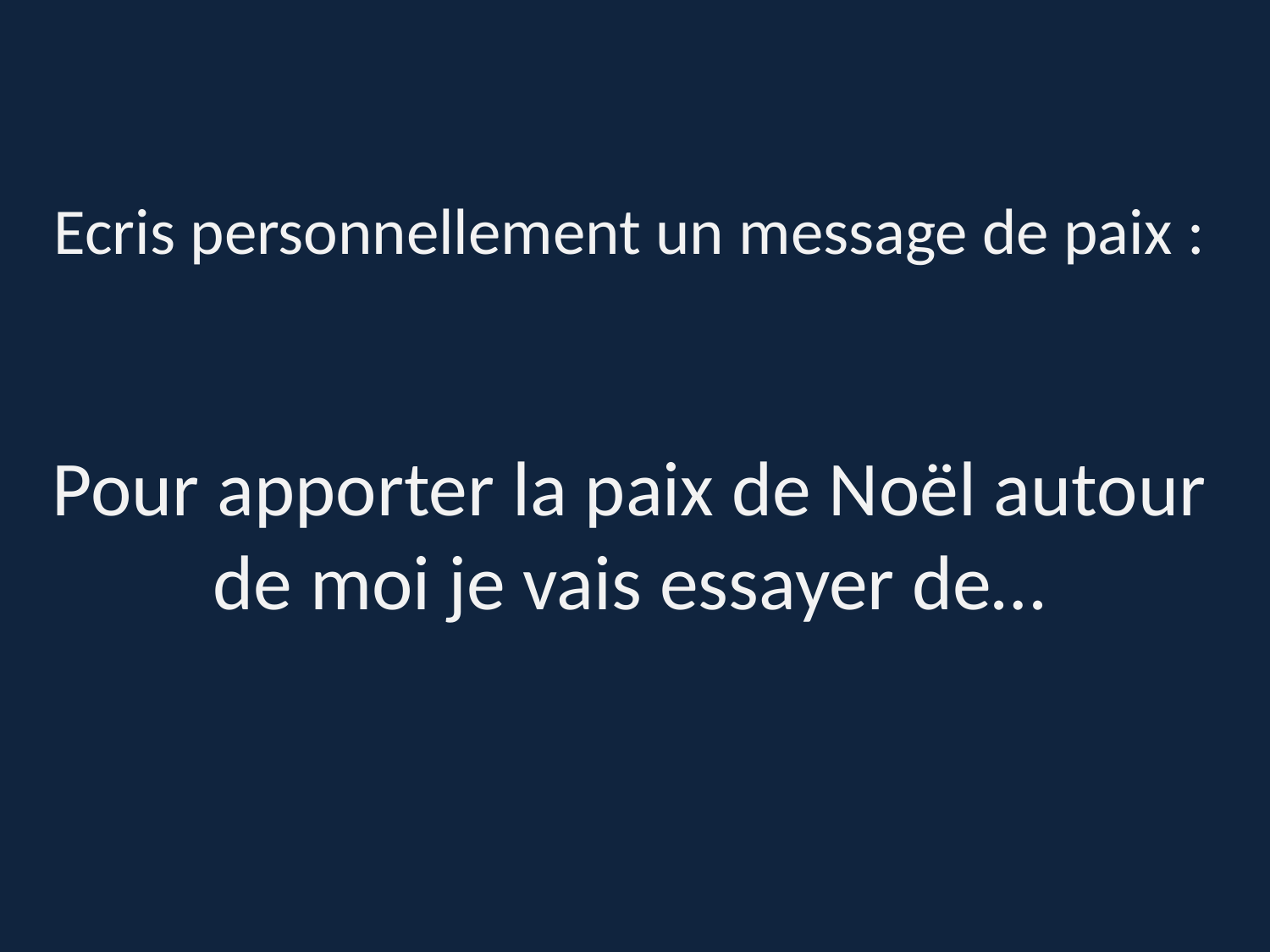

# Ecris personnellement un message de paix : Pour apporter la paix de Noël autour de moi je vais essayer de…